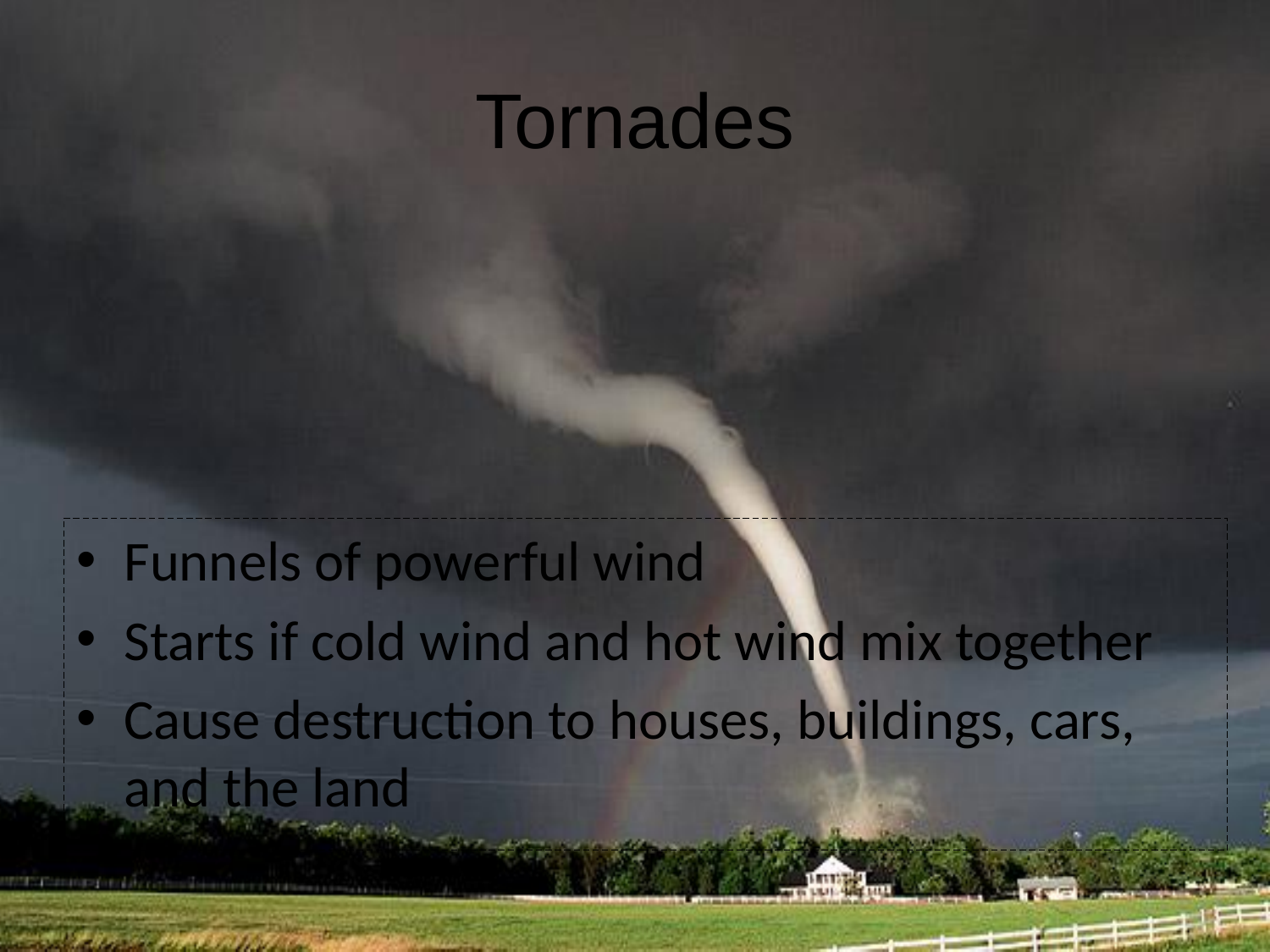

# Tornades
Funnels of powerful wind
Starts if cold wind and hot wind mix together
Cause destruction to houses, buildings, cars, and the land